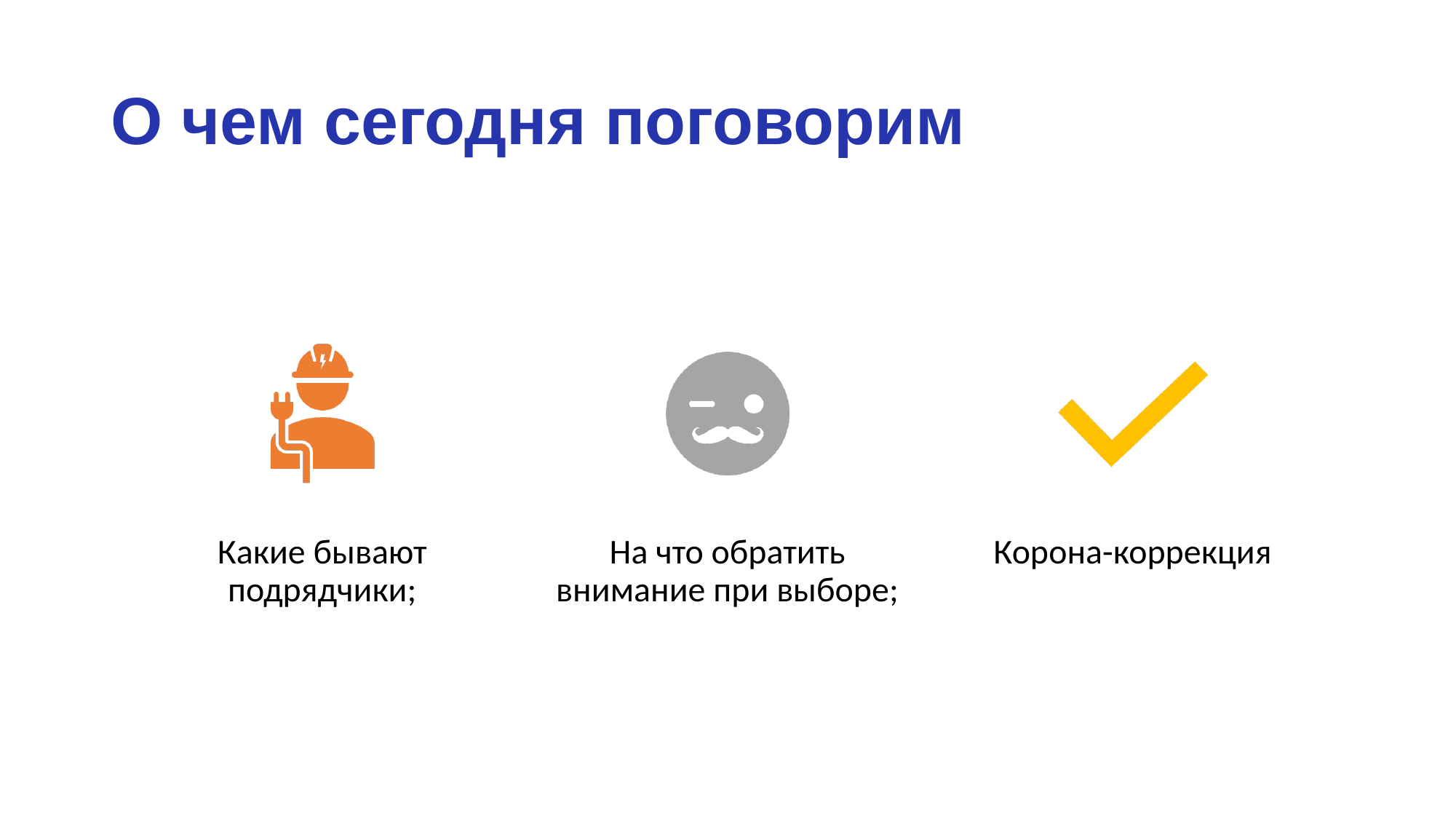

О чем сегодня поговорим
Какие бывают подрядчики;
На что обратить внимание при выборе;
Корона-коррекция